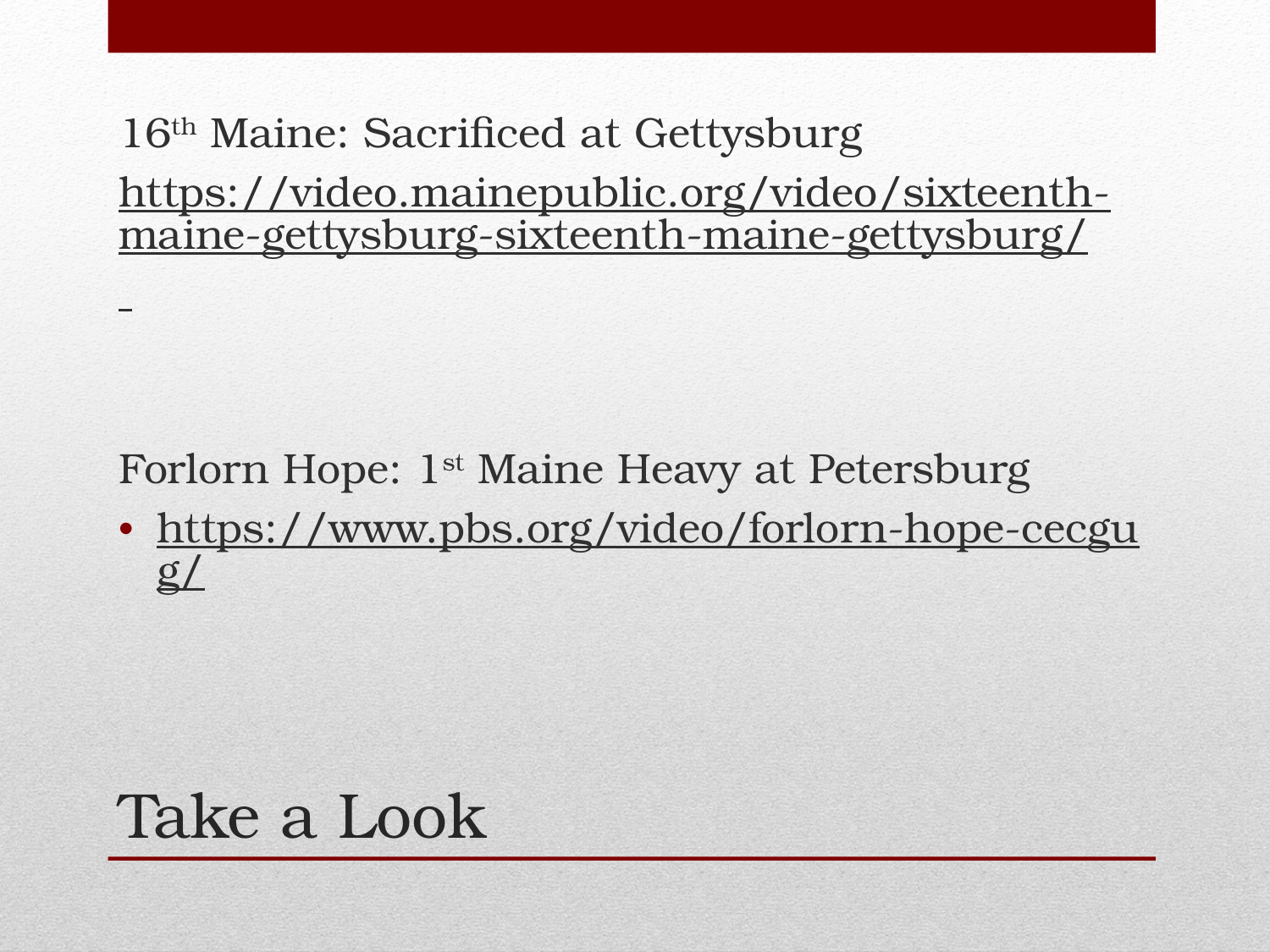

16th Maine: Sacrificed at Gettysburg
https://video.mainepublic.org/video/sixteenth-maine-gettysburg-sixteenth-maine-gettysburg/

Forlorn Hope: 1st Maine Heavy at Petersburg
https://www.pbs.org/video/forlorn-hope-cecgug/

# Take a Look